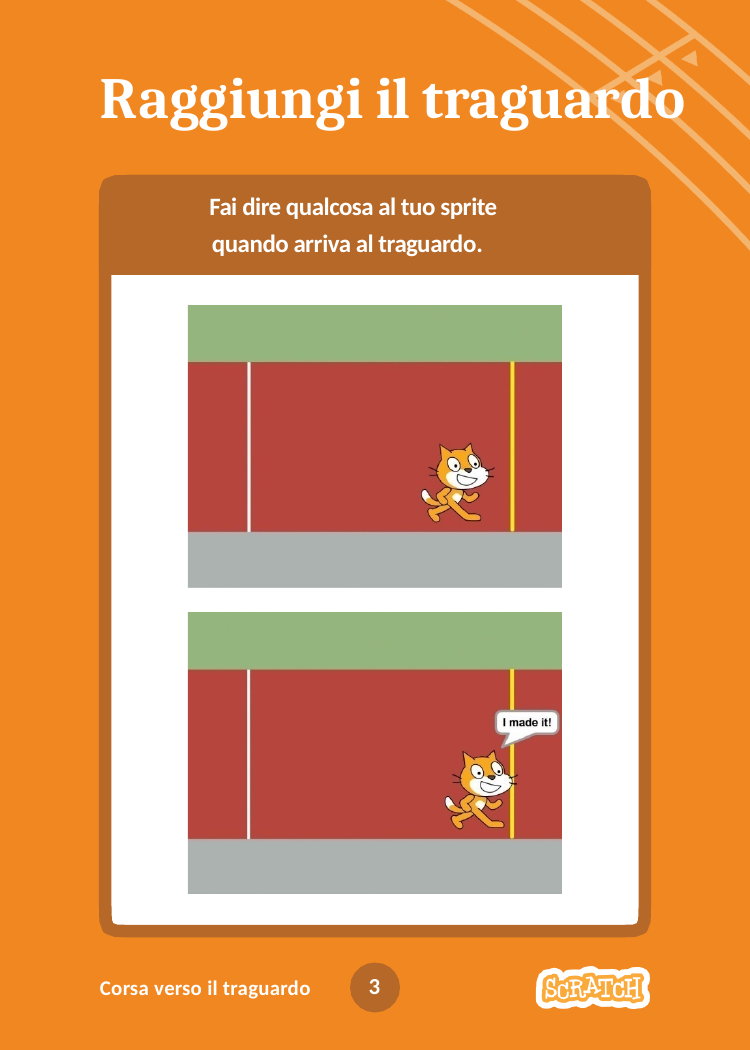

# Raggiungi il traguardo

Fai dire qualcosa al tuo sprite quando arriva al traguardo.

3
Corsa verso il traguardo